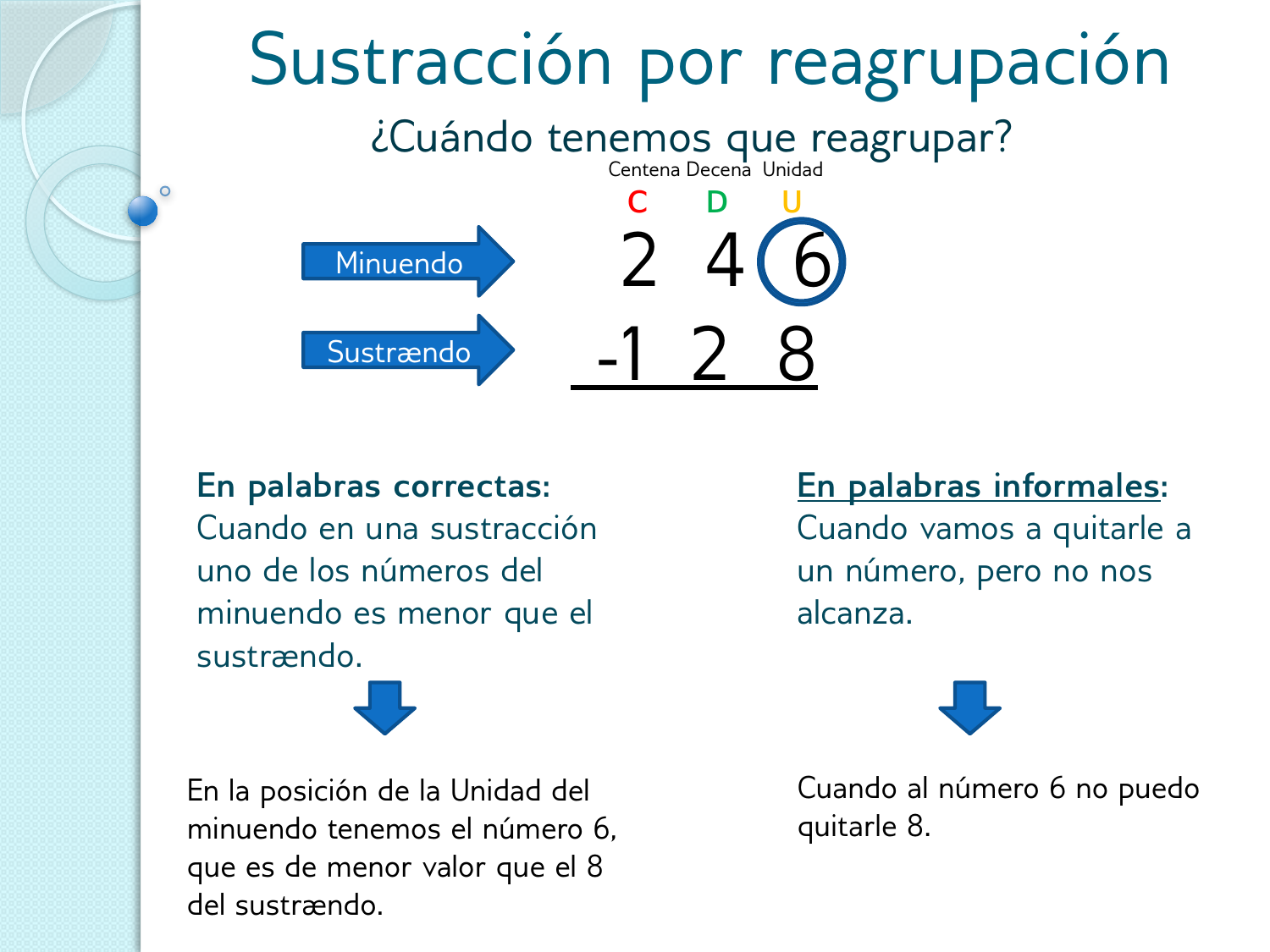

# Sustracción por reagrupación
¿Cuándo tenemos que reagrupar?
Centena
  C
Decena
  D
Unidad
  U
  2  4  6
 -1  2  8

Minuendo
Sustraendo
En palabras correctas:
Cuando en una sustracción  uno de los números del minuendo es menor que el sustraendo.
En palabras informales:
Cuando vamos a quitarle a un número, pero no nos alcanza.

Cuando al número 6 no puedo quitarle 8.
En la posición de la Unidad del minuendo tenemos el número 6, que es de menor valor que el 8 del sustraendo.